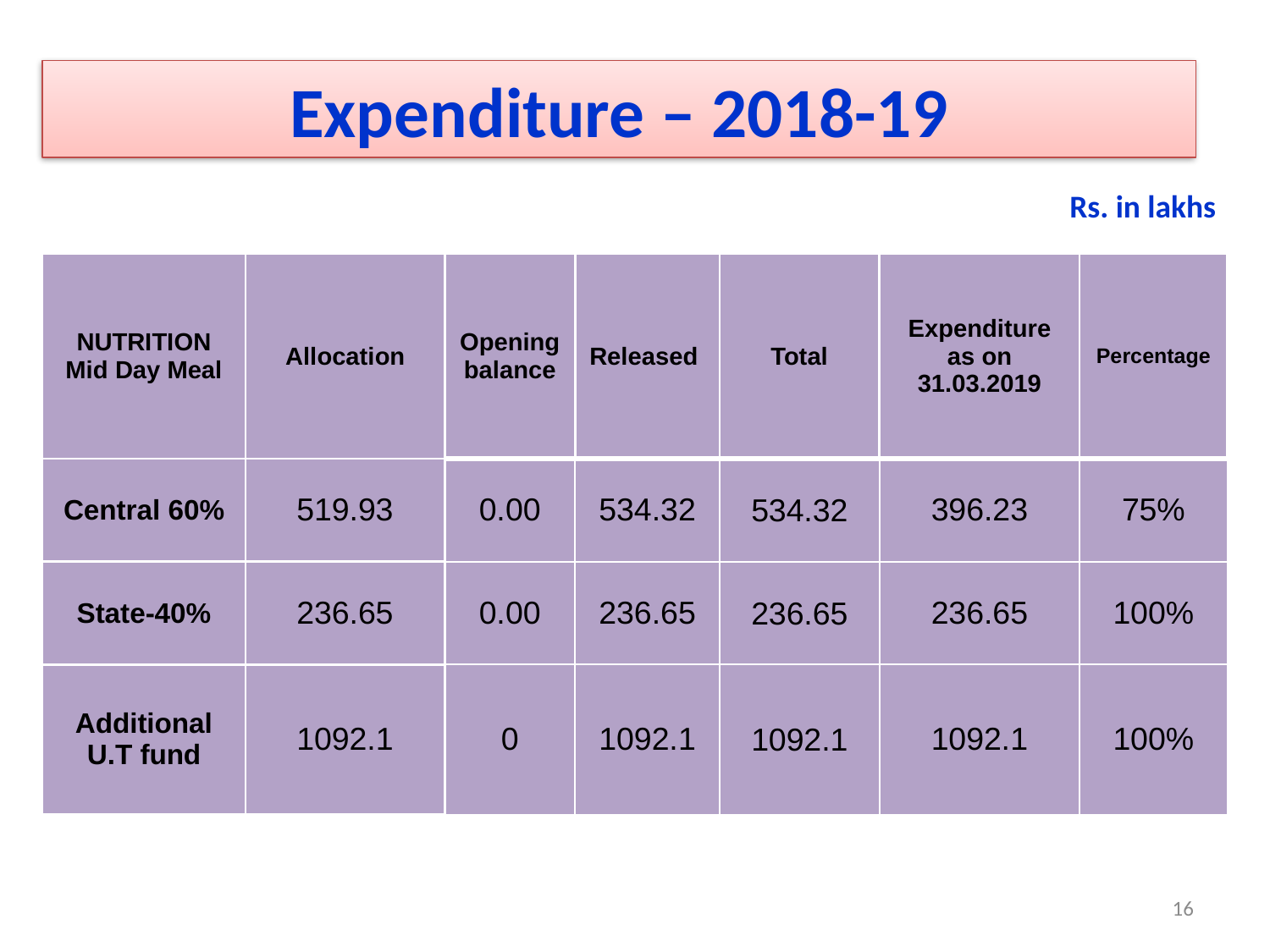

Expenditure – 2018-19
Rs. in lakhs
| NUTRITION Mid Day Meal | Allocation | Opening balance | Released | Total | Expenditure as on 31.03.2019 | Percentage |
| --- | --- | --- | --- | --- | --- | --- |
| Central 60% | 519.93 | 0.00 | 534.32 | 534.32 | 396.23 | 75% |
| State-40% | 236.65 | 0.00 | 236.65 | 236.65 | 236.65 | 100% |
| Additional U.T fund | 1092.1 | 0 | 1092.1 | 1092.1 | 1092.1 | 100% |
16